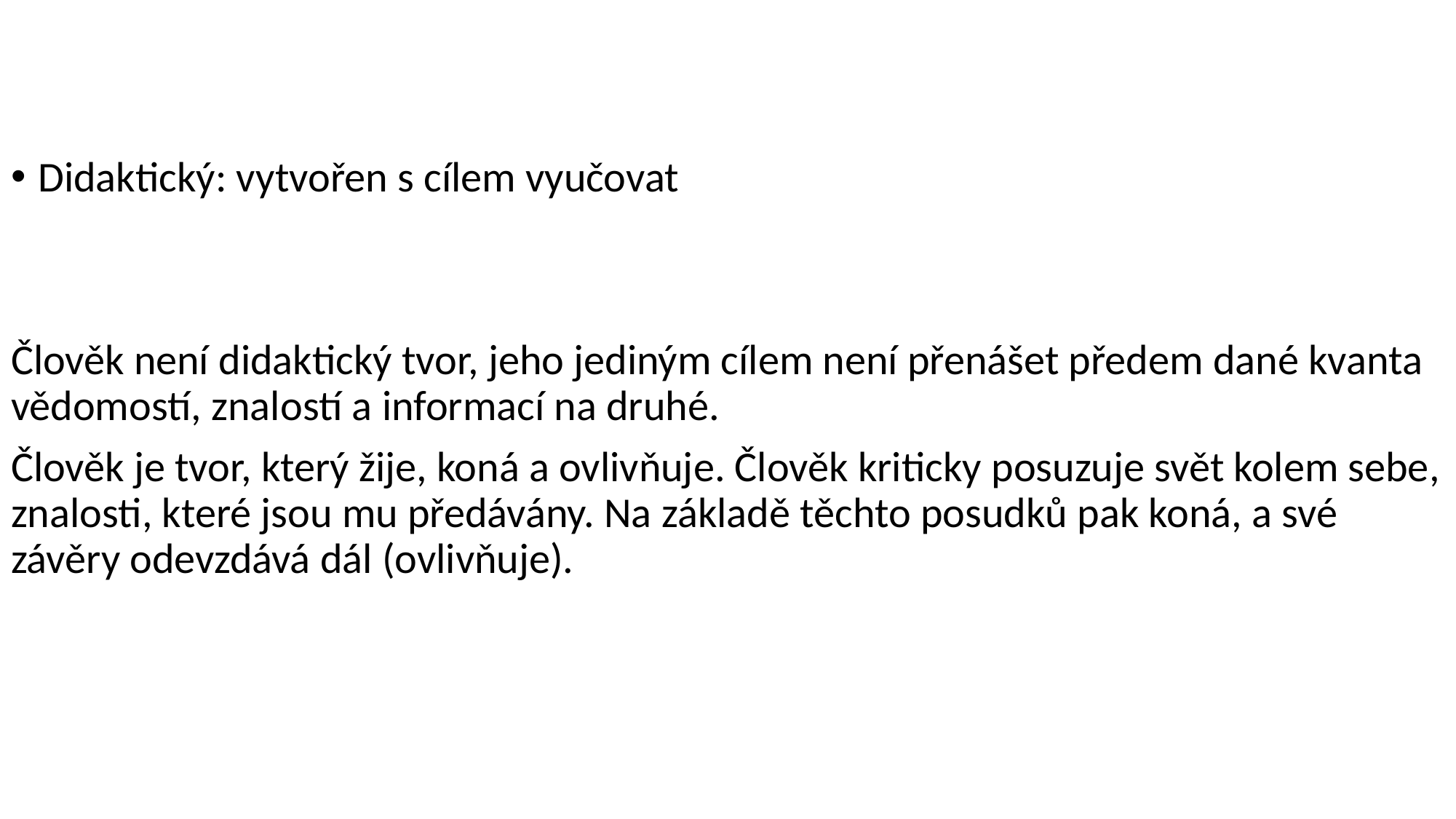

Didaktický: vytvořen s cílem vyučovat

Člověk není didaktický tvor, jeho jediným cílem není přenášet předem dané kvanta vědomostí, znalostí a informací na druhé.
Člověk je tvor, který žije, koná a ovlivňuje. Člověk kriticky posuzuje svět kolem sebe, znalosti, které jsou mu předávány. Na základě těchto posudků pak koná, a své závěry odevzdává dál (ovlivňuje).